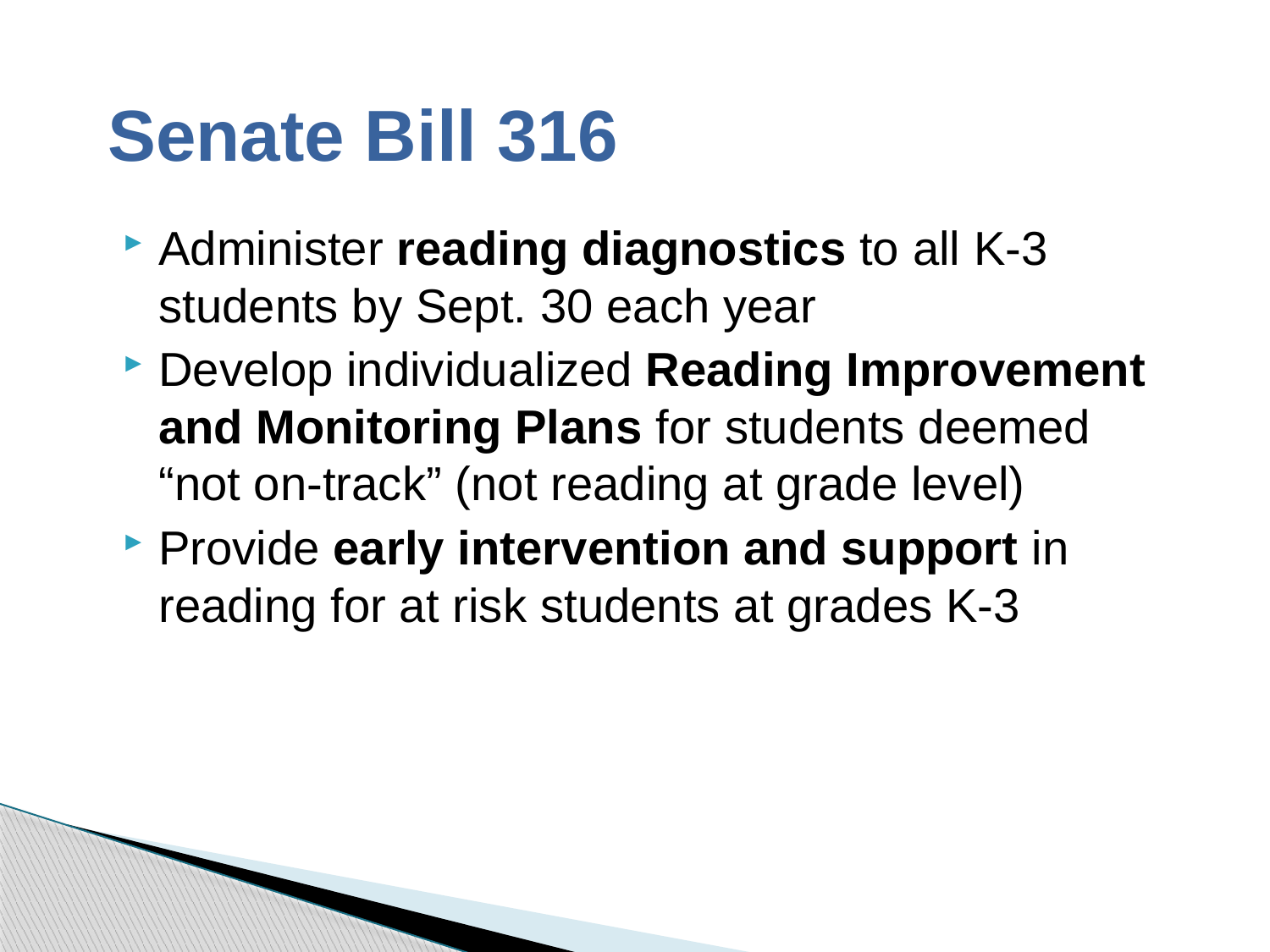

# Senate Bill 316
Administer reading diagnostics to all K-3 students by Sept. 30 each year
Develop individualized Reading Improvement and Monitoring Plans for students deemed “not on-track” (not reading at grade level)
Provide early intervention and support in reading for at risk students at grades K-3